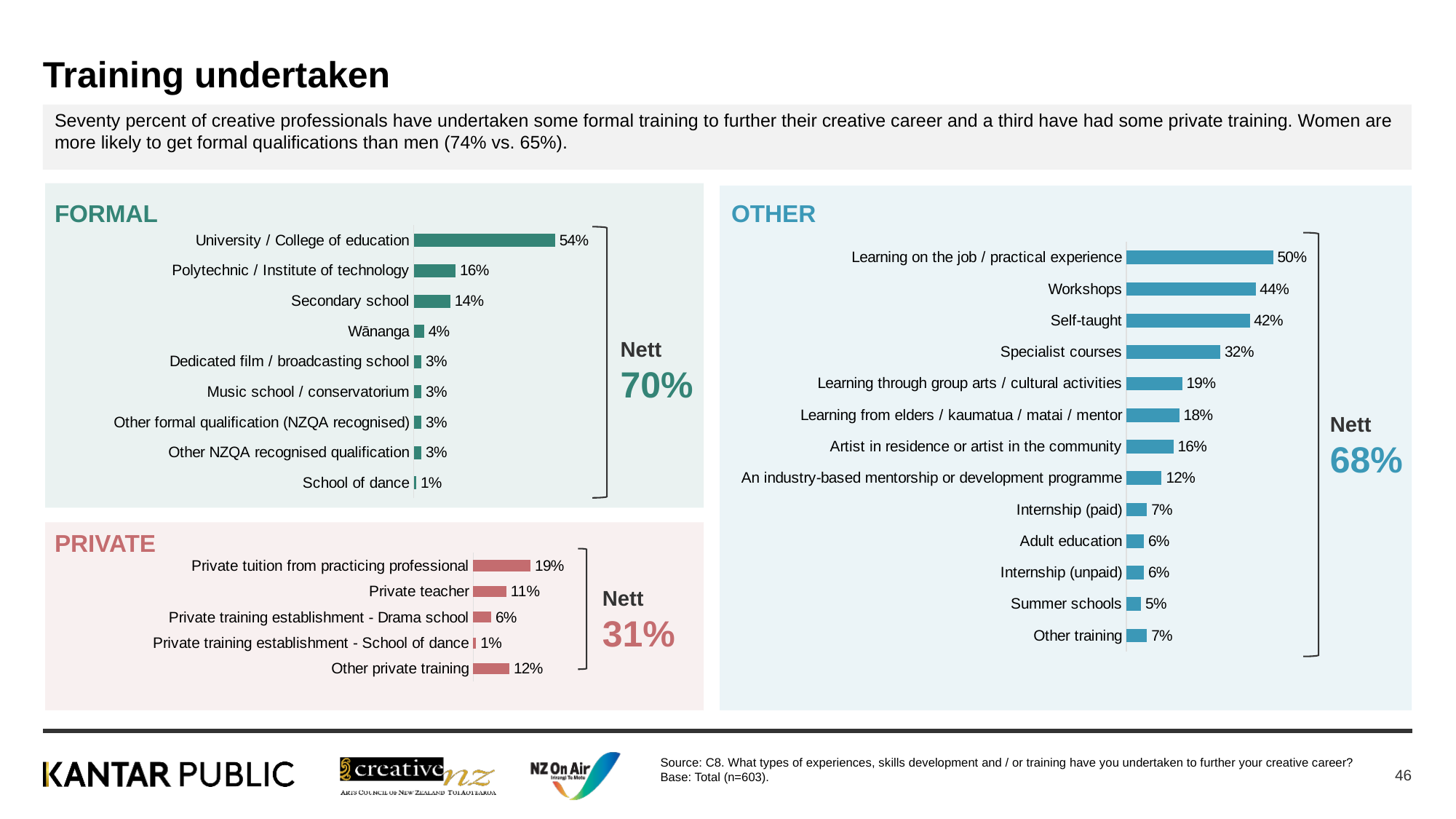

# Training undertaken

Seventy percent of creative professionals have undertaken some formal training to further their creative career and a third have had some private training. Women are more likely to get formal qualifications than men (74% vs. 65%).

OTHER
FORMAL

### Chart

| Category | Series 1 |
|---|---|
| University / College of education | 0.54 |
| Polytechnic / Institute of technology | 0.16 |
| Secondary school | 0.14 |
| Wānanga | 0.04 |
| Dedicated film / broadcasting school | 0.03 |
| Music school / conservatorium | 0.03 |
| Other formal qualification (NZQA recognised) | 0.03 |
| Other NZQA recognised qualification | 0.03 |
| School of dance | 0.01 |

### Chart

| Category | Series 1 |
|---|---|
| Learning on the job / practical experience | 0.5 |
| Workshops | 0.44 |
| Self-taught | 0.42 |
| Specialist courses | 0.32 |
| Learning through group arts / cultural activities | 0.19 |
| Learning from elders / kaumatua / matai / mentor | 0.18 |
| Artist in residence or artist in the community | 0.16 |
| An industry-based mentorship or development programme | 0.12 |
| Internship (paid) | 0.07 |
| Adult education | 0.06 |
| Internship (unpaid) | 0.06 |
| Summer schools | 0.05 |
| Other training | 0.07 |
Nett
70%
Nett
68%

PRIVATE

### Chart

| Category | Series 1 |
|---|---|
| Private tuition from practicing professional | 0.19 |
| Private teacher | 0.11 |
| Private training establishment - Drama school | 0.06 |
| Private training establishment - School of dance | 0.01 |
| Other private training | 0.12 |
Nett
31%
Source: C8. What types of experiences, skills development and / or training have you undertaken to further your creative career?
Base: Total (n=603).
46